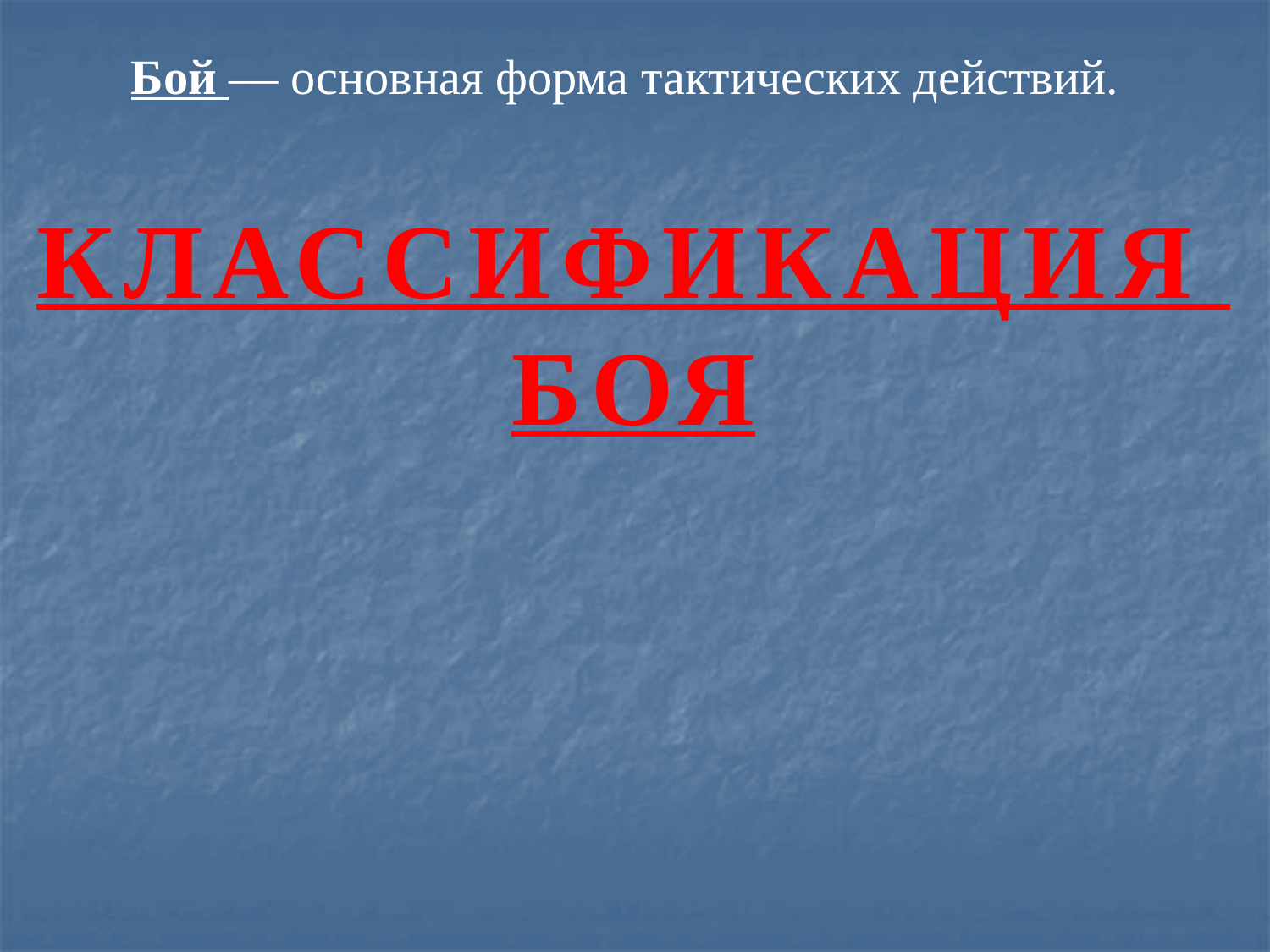

Бой — основная форма тактических действий.
КЛАССИФИКАЦИЯ
БОЯ